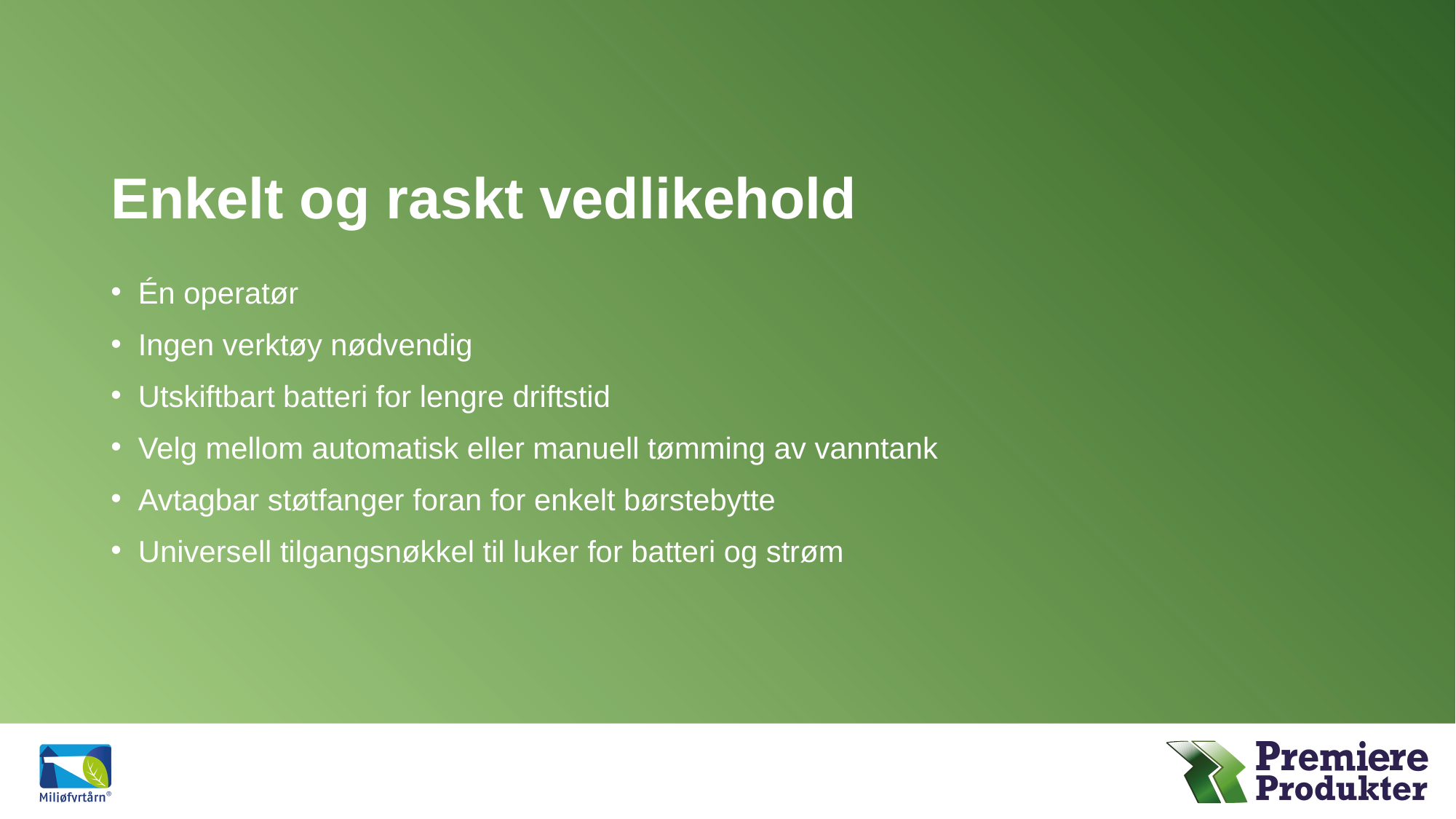

# Enkelt og raskt vedlikehold
Én operatør
Ingen verktøy nødvendig
Utskiftbart batteri for lengre driftstid
Velg mellom automatisk eller manuell tømming av vanntank
Avtagbar støtfanger foran for enkelt børstebytte
Universell tilgangsnøkkel til luker for batteri og strøm